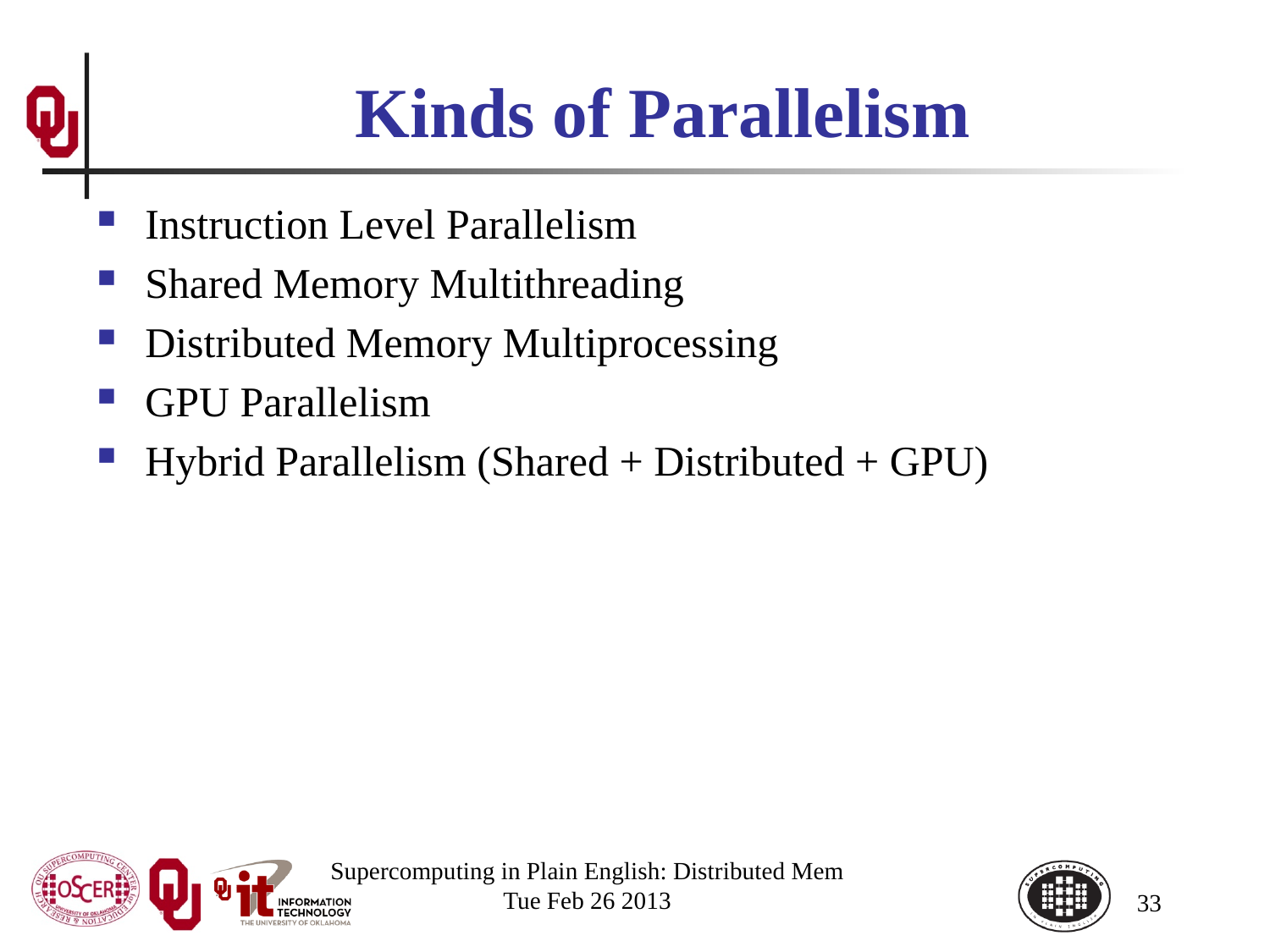

# Kinds of Parallelism
Instruction Level Parallelism
Shared Memory Multithreading
Distributed Memory Multiprocessing
GPU Parallelism
Hybrid Parallelism (Shared + Distributed + GPU)
Supercomputing in Plain English: Distributed Mem
Tue Feb 26 2013
33